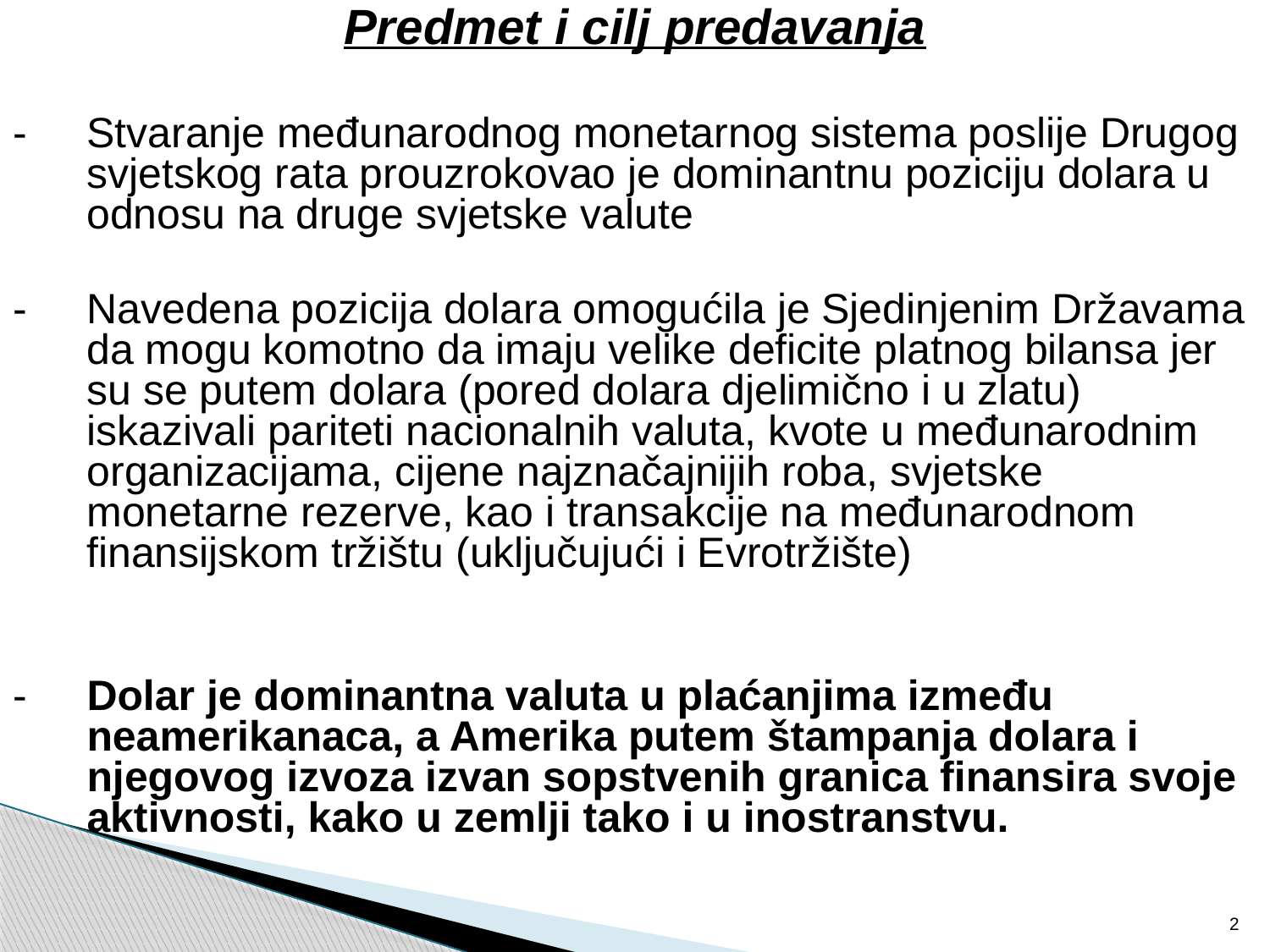

Predmet i cilj predavanja

-	Stvaranje međunarodnog monetarnog sistema poslije Drugog svjetskog rata prouzrokovao je dominantnu poziciju dolara u odnosu na druge svjetske valute

-	Navedena pozicija dolara omogućila je Sjedinjenim Državama da mogu komotno da imaju velike deficite platnog bilansa jer su se putem dolara (pored dolara djelimično i u zlatu) iskazivali pariteti nacionalnih valuta, kvote u međunarodnim organizacijama, cijene najznačajnijih roba, svjetske monetarne rezerve, kao i transakcije na međunarodnom finansijskom tržištu (uključujući i Evrotržište)

-	Dolar je dominantna valuta u plaćanjima između neamerikanaca, a Amerika putem štampanja dolara i njegovog izvoza izvan sopstvenih granica finansira svoje aktivnosti, kako u zemlji tako i u inostranstvu.

2